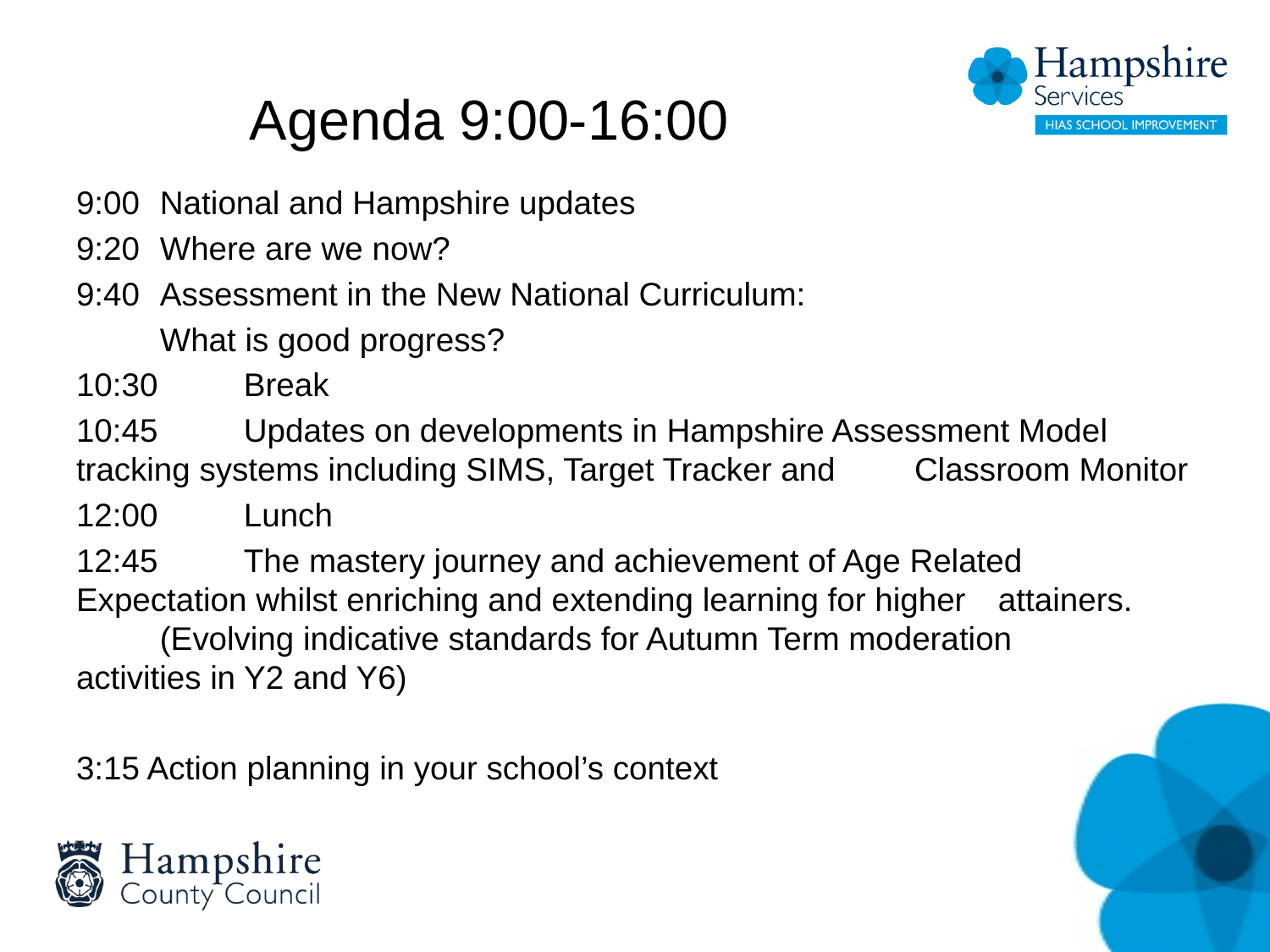

# Agenda 9:00-16:00
9:00 	National and Hampshire updates
9:20 	Where are we now?
9:40 	Assessment in the New National Curriculum:
	What is good progress?
10:30 	Break
10:45 	Updates on developments in Hampshire Assessment Model 	tracking systems including SIMS, Target Tracker and 	Classroom Monitor
12:00 	Lunch
12:45 	The mastery journey and achievement of Age Related 	Expectation whilst enriching and extending learning for higher 	attainers.
	(Evolving indicative standards for Autumn Term moderation 	activities in Y2 and Y6)

3:15 Action planning in your school’s context